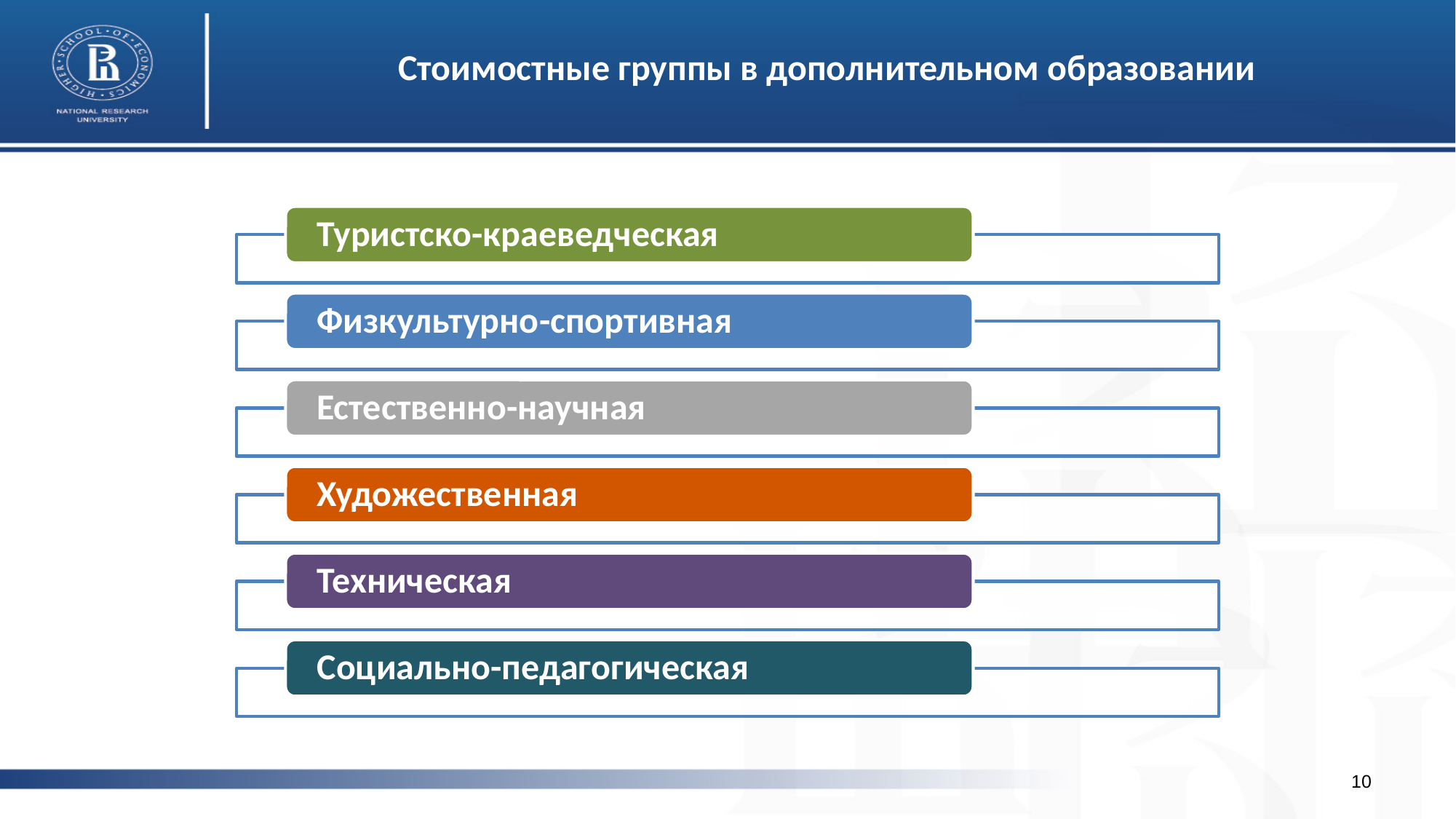

# Стоимостные группы в дополнительном образовании
Туристско-краеведческая
Физкультурно-спортивная
Естественно-научная
Художественная
Техническая
Социально-педагогическая
10